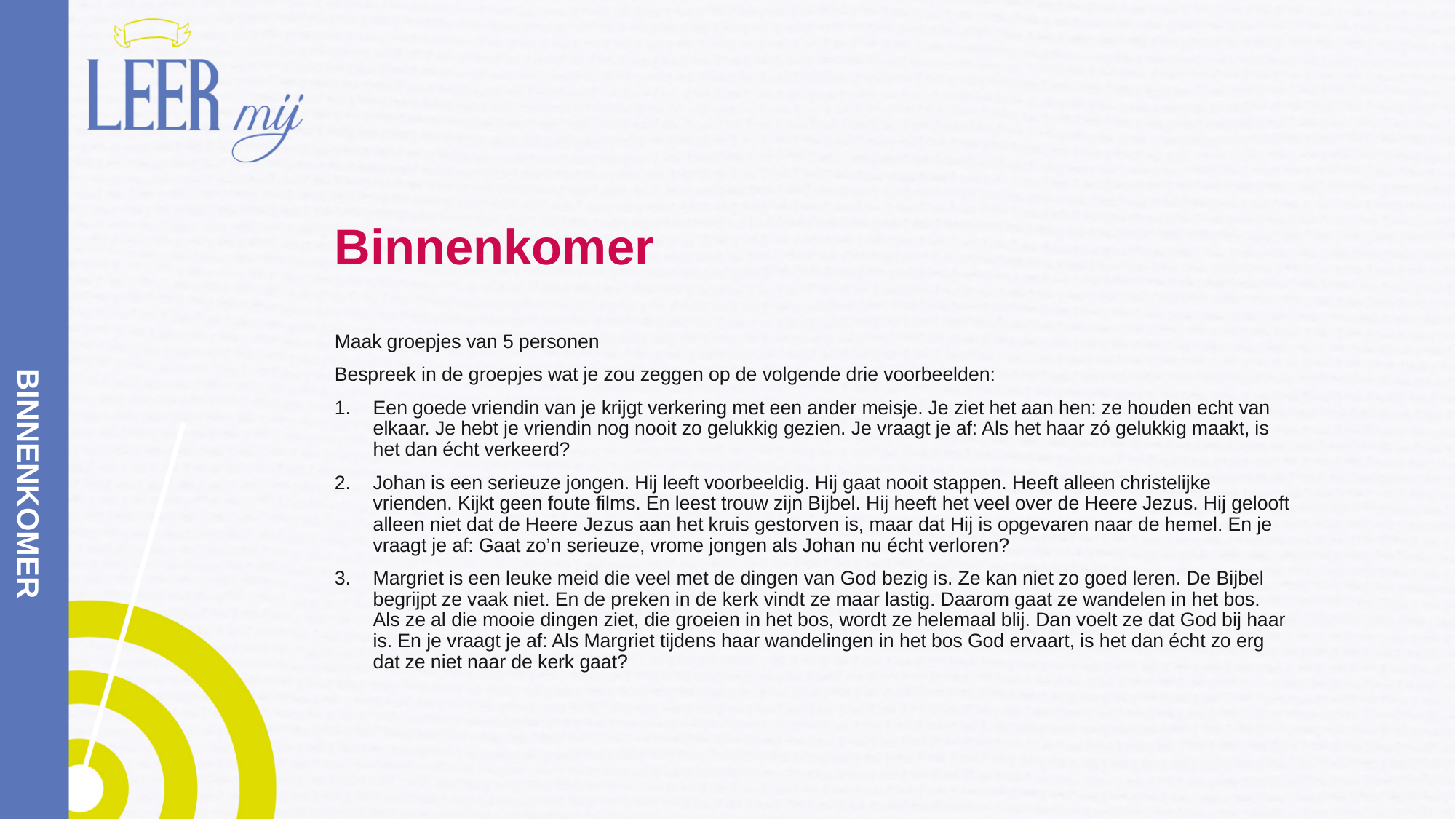

# Binnenkomer
Maak groepjes van 5 personen
Bespreek in de groepjes wat je zou zeggen op de volgende drie voorbeelden:
Een goede vriendin van je krijgt verkering met een ander meisje. Je ziet het aan hen: ze houden echt van
elkaar. Je hebt je vriendin nog nooit zo gelukkig gezien. Je vraagt je af: Als het haar zó gelukkig maakt, is
het dan écht verkeerd?
Johan is een serieuze jongen. Hij leeft voorbeeldig. Hij gaat nooit stappen. Heeft alleen christelijke
vrienden. Kijkt geen foute films. En leest trouw zijn Bijbel. Hij heeft het veel over de Heere Jezus. Hij gelooft
alleen niet dat de Heere Jezus aan het kruis gestorven is, maar dat Hij is opgevaren naar de hemel. En je
vraagt je af: Gaat zo’n serieuze, vrome jongen als Johan nu écht verloren?
Margriet is een leuke meid die veel met de dingen van God bezig is. Ze kan niet zo goed leren. De Bijbel
begrijpt ze vaak niet. En de preken in de kerk vindt ze maar lastig. Daarom gaat ze wandelen in het bos.
Als ze al die mooie dingen ziet, die groeien in het bos, wordt ze helemaal blij. Dan voelt ze dat God bij haar
is. En je vraagt je af: Als Margriet tijdens haar wandelingen in het bos God ervaart, is het dan écht zo erg
dat ze niet naar de kerk gaat?
BINNENKOMER